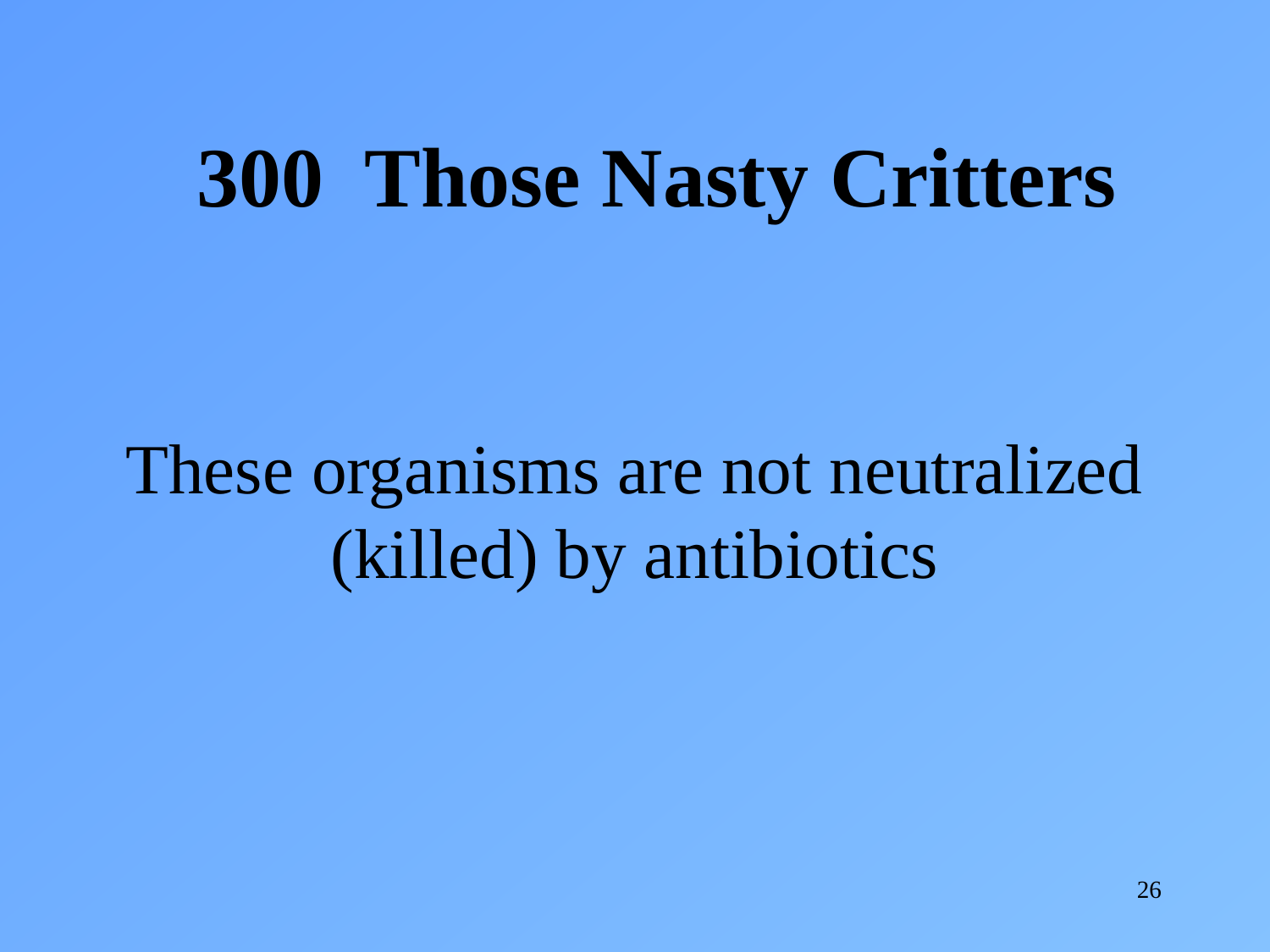

300  Those Nasty Critters
These organisms are not neutralized (killed) by antibiotics

26